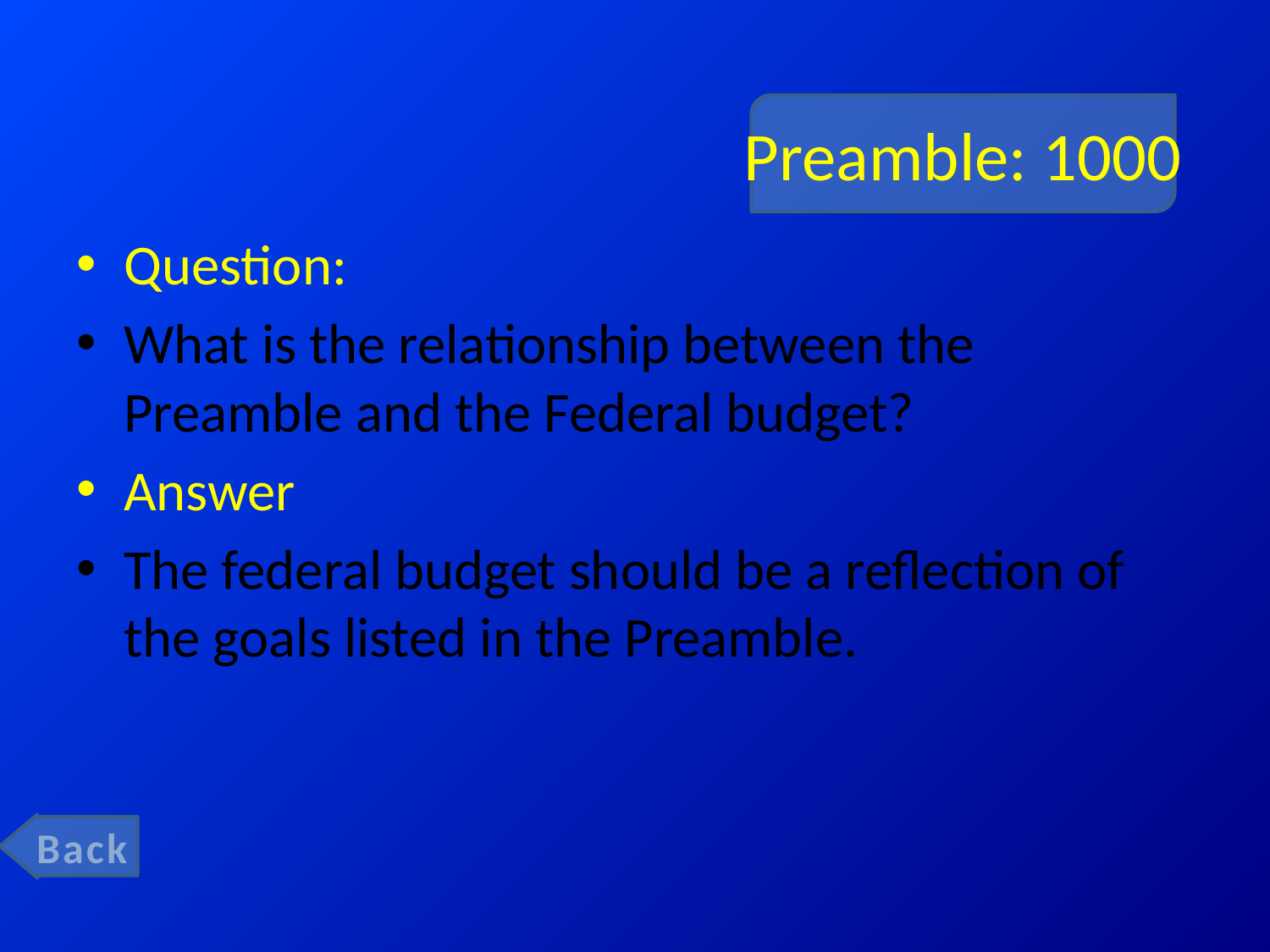

# Preamble: 1000

Question:
What is the relationship between the Preamble and the Federal budget?
Answer
The federal budget should be a reflection of the goals listed in the Preamble.

Back